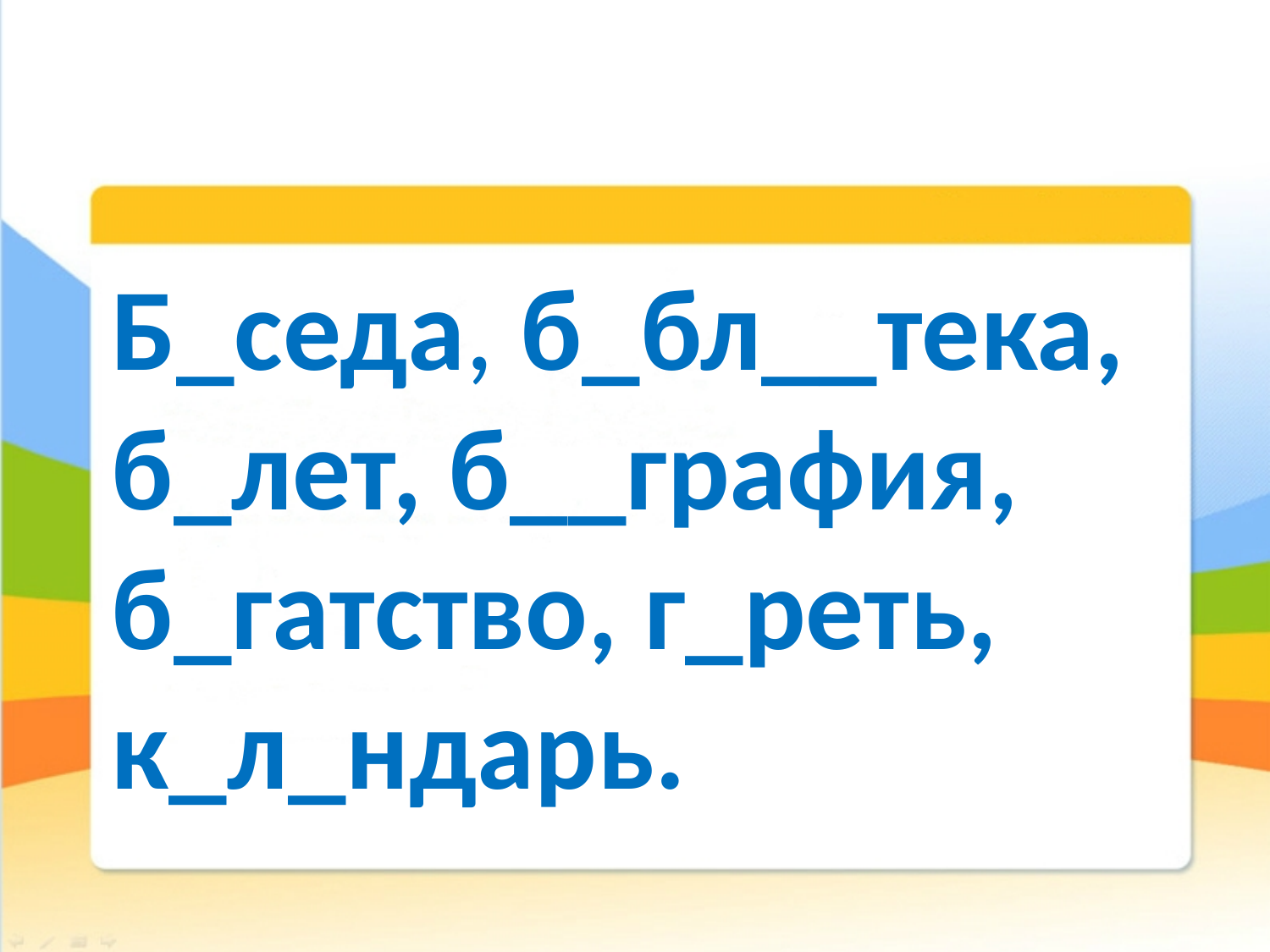

Б_седа, б_бл__тека, б_лет, б__графия, б_гатство, г_реть, к_л_ндарь.